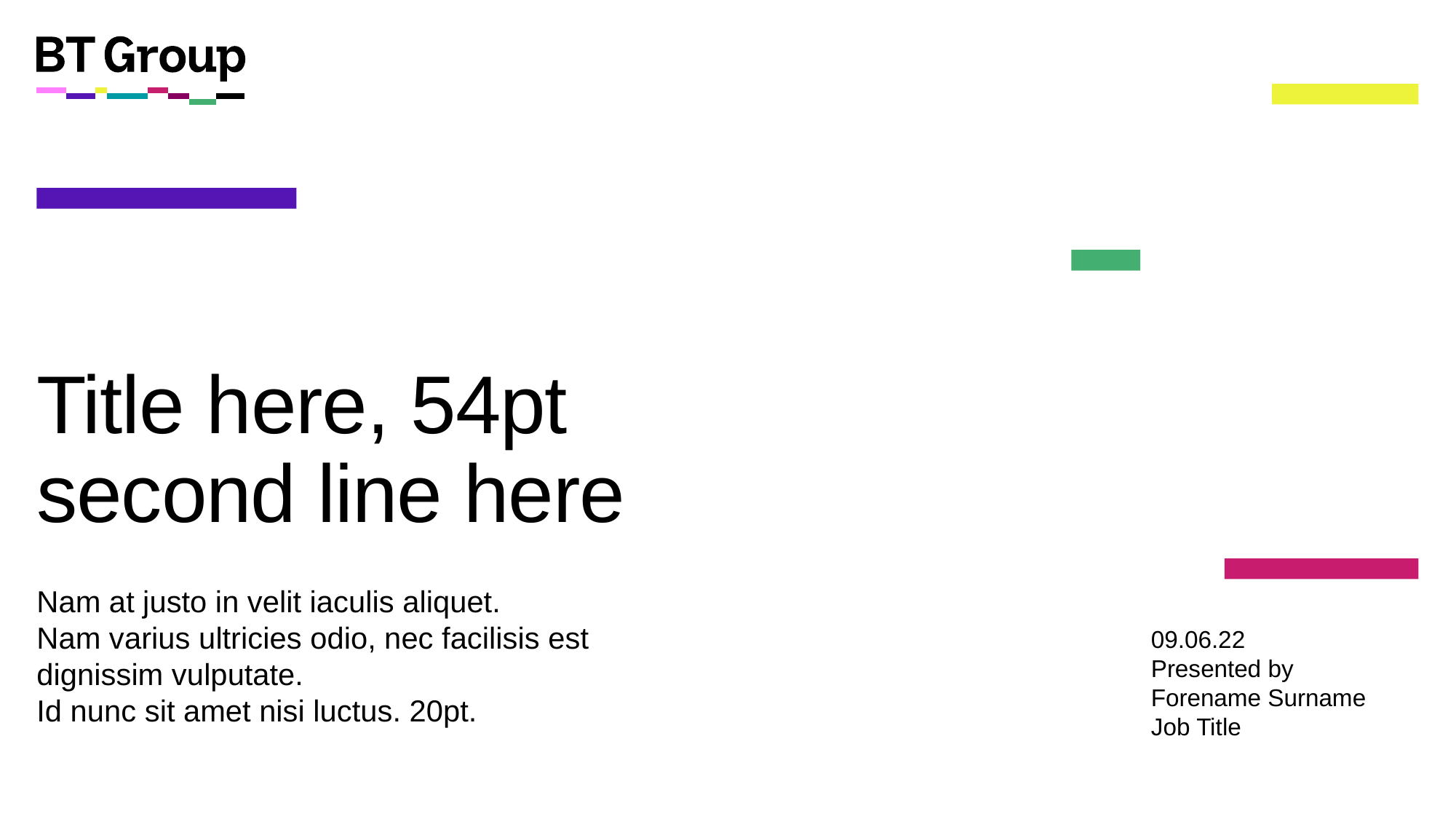

# Title here, 54pt second line here
Nam at justo in velit iaculis aliquet.
Nam varius ultricies odio, nec facilisis est dignissim vulputate.
Id nunc sit amet nisi luctus. 20pt.
09.06.22
Presented by
Forename Surname
Job Title